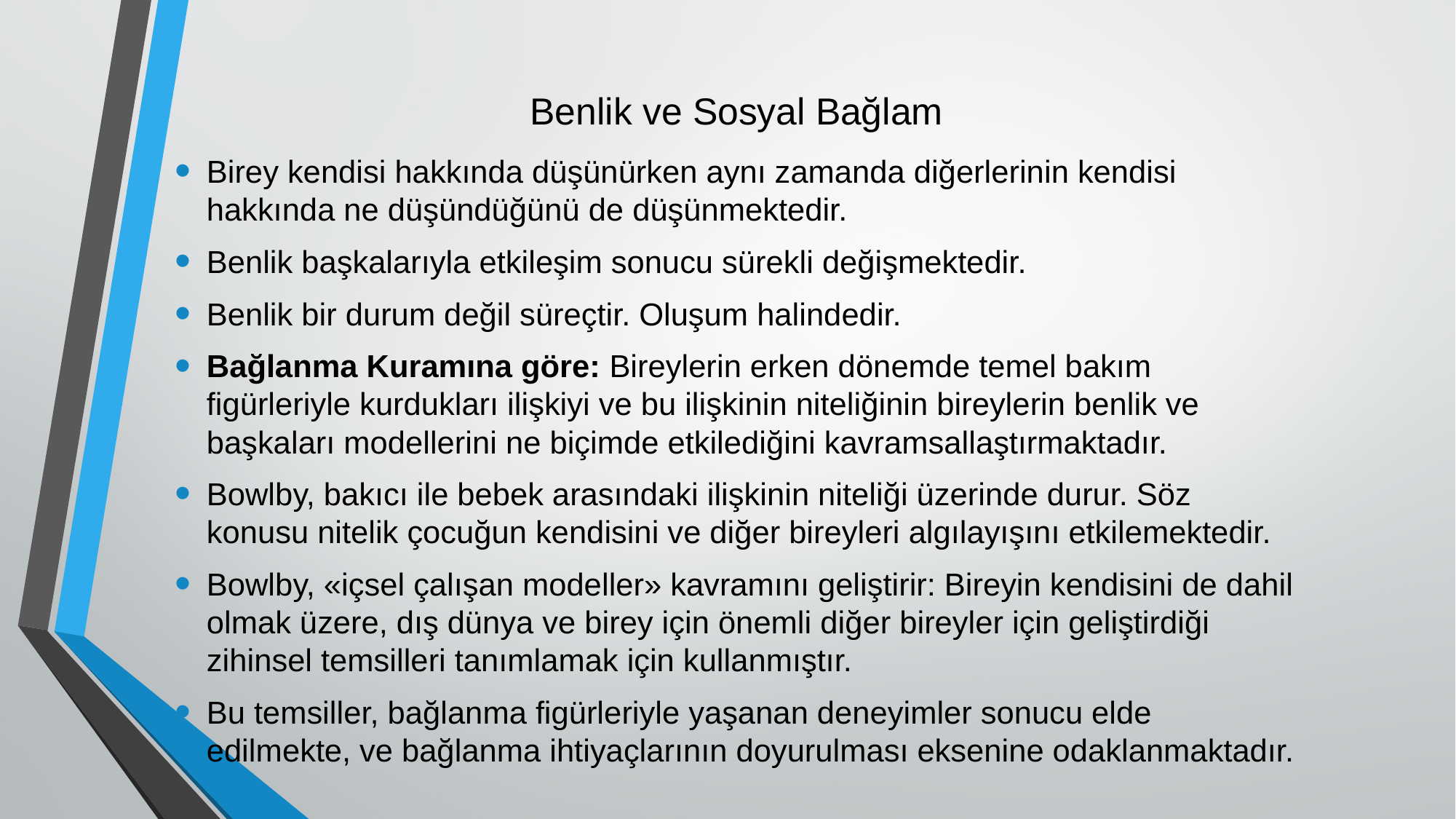

# Benlik ve Sosyal Bağlam
Birey kendisi hakkında düşünürken aynı zamanda diğerlerinin kendisi hakkında ne düşündüğünü de düşünmektedir.
Benlik başkalarıyla etkileşim sonucu sürekli değişmektedir.
Benlik bir durum değil süreçtir. Oluşum halindedir.
Bağlanma Kuramına göre: Bireylerin erken dönemde temel bakım figürleriyle kurdukları ilişkiyi ve bu ilişkinin niteliğinin bireylerin benlik ve başkaları modellerini ne biçimde etkilediğini kavramsallaştırmaktadır.
Bowlby, bakıcı ile bebek arasındaki ilişkinin niteliği üzerinde durur. Söz konusu nitelik çocuğun kendisini ve diğer bireyleri algılayışını etkilemektedir.
Bowlby, «içsel çalışan modeller» kavramını geliştirir: Bireyin kendisini de dahil olmak üzere, dış dünya ve birey için önemli diğer bireyler için geliştirdiği zihinsel temsilleri tanımlamak için kullanmıştır.
Bu temsiller, bağlanma figürleriyle yaşanan deneyimler sonucu elde edilmekte, ve bağlanma ihtiyaçlarının doyurulması eksenine odaklanmaktadır.